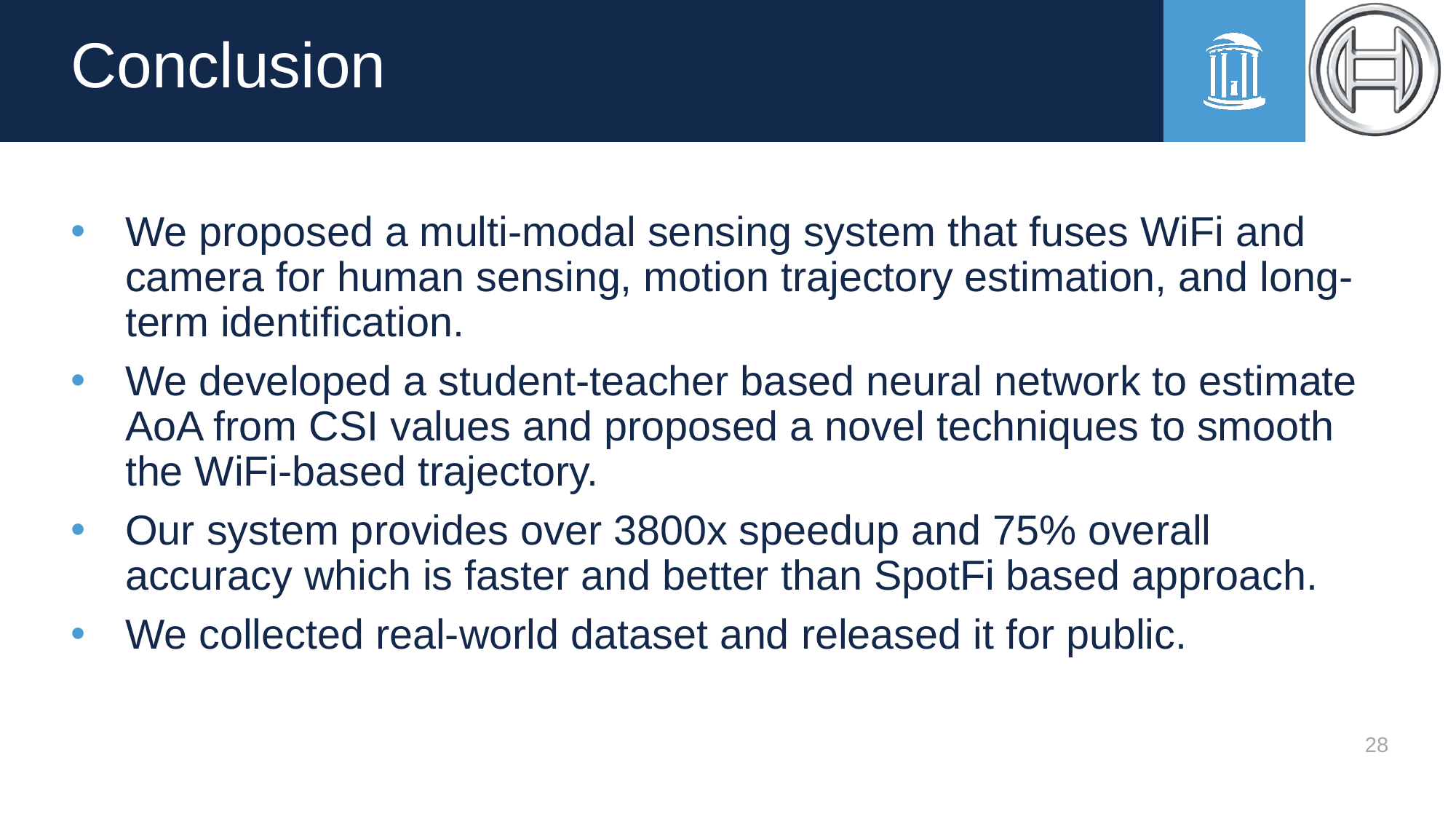

# Conclusion
We proposed a multi-modal sensing system that fuses WiFi and camera for human sensing, motion trajectory estimation, and long-term identification.
We developed a student-teacher based neural network to estimate AoA from CSI values and proposed a novel techniques to smooth the WiFi-based trajectory.
Our system provides over 3800x speedup and 75% overall accuracy which is faster and better than SpotFi based approach.
We collected real-world dataset and released it for public.
28